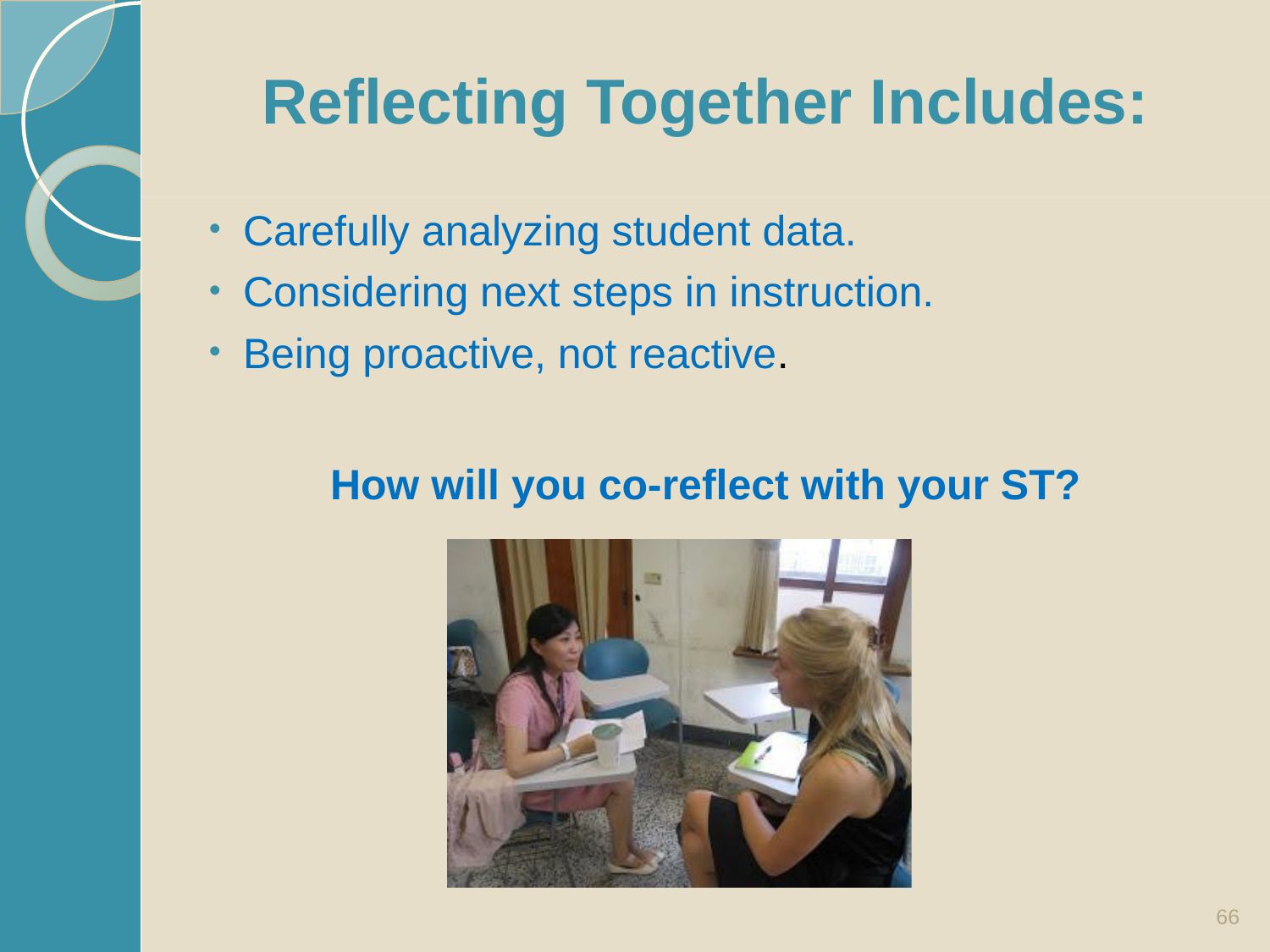

# Reflecting Together Includes:
Carefully analyzing student data.
Considering next steps in instruction.
Being proactive, not reactive.

How will you co-reflect with your ST?

66